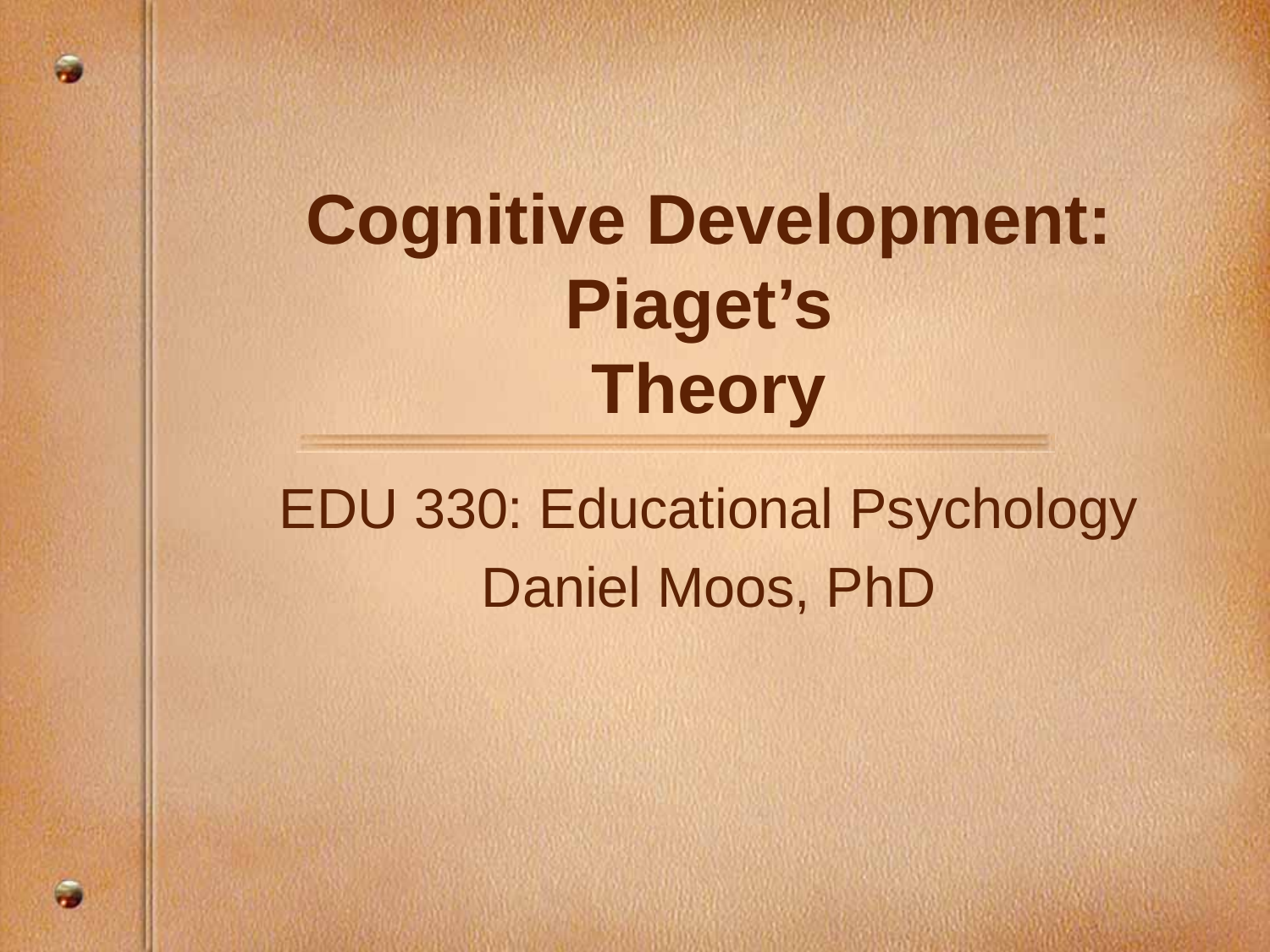

# Cognitive Development: Piaget’s Theory
EDU 330: Educational Psychology
Daniel Moos, PhD